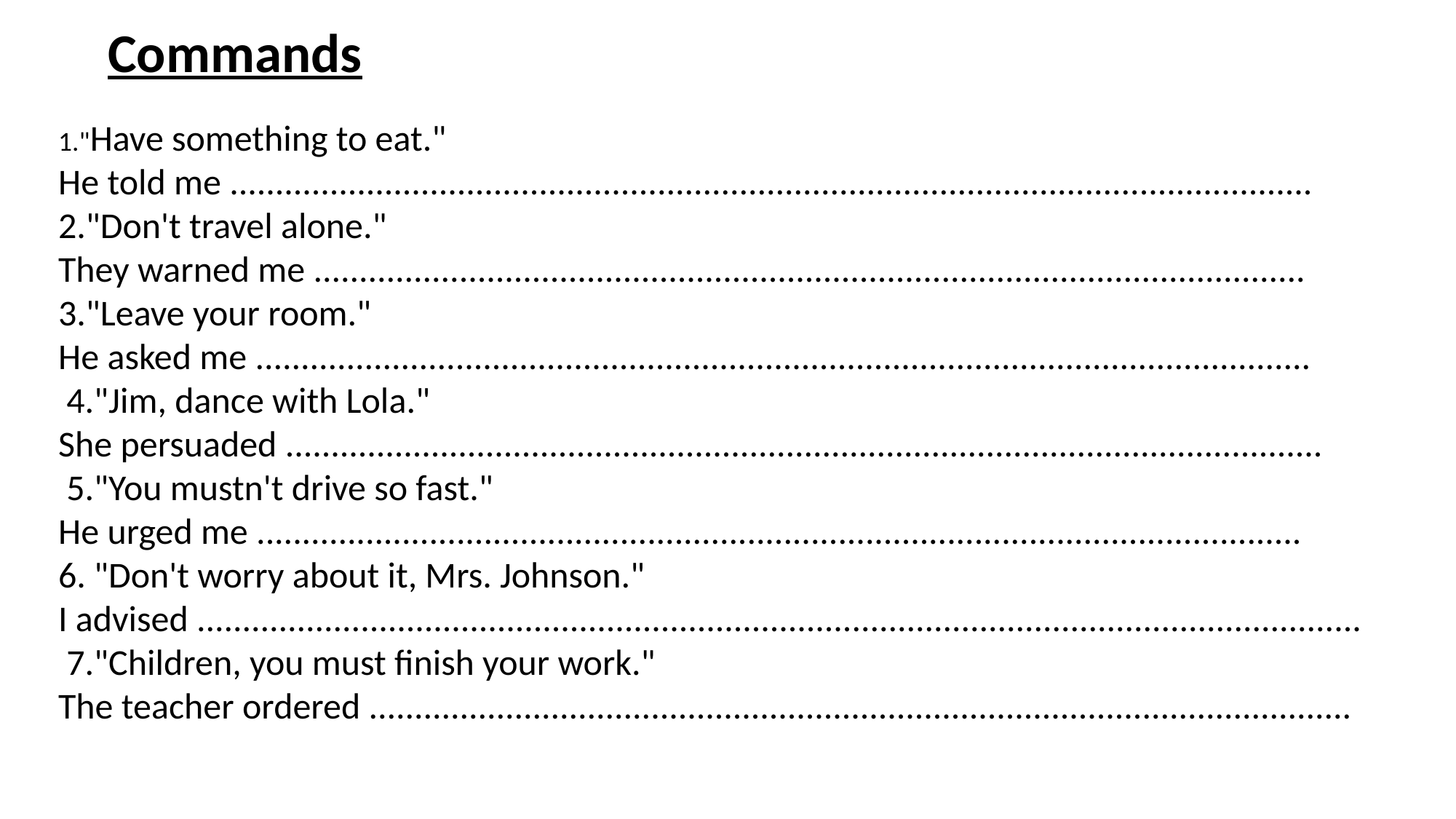

# Commands
1."Have something to eat."
He told me .......................................................................................................................
2."Don't travel alone."
They warned me .............................................................................................................
3."Leave your room."
He asked me ....................................................................................................................
 4."Jim, dance with Lola."
She persuaded ..................................................................................................................
 5."You mustn't drive so fast."
He urged me ...................................................................................................................
6. "Don't worry about it, Mrs. Johnson."
I advised ................................................................................................................................
 7."Children, you must finish your work."
The teacher ordered ............................................................................................................